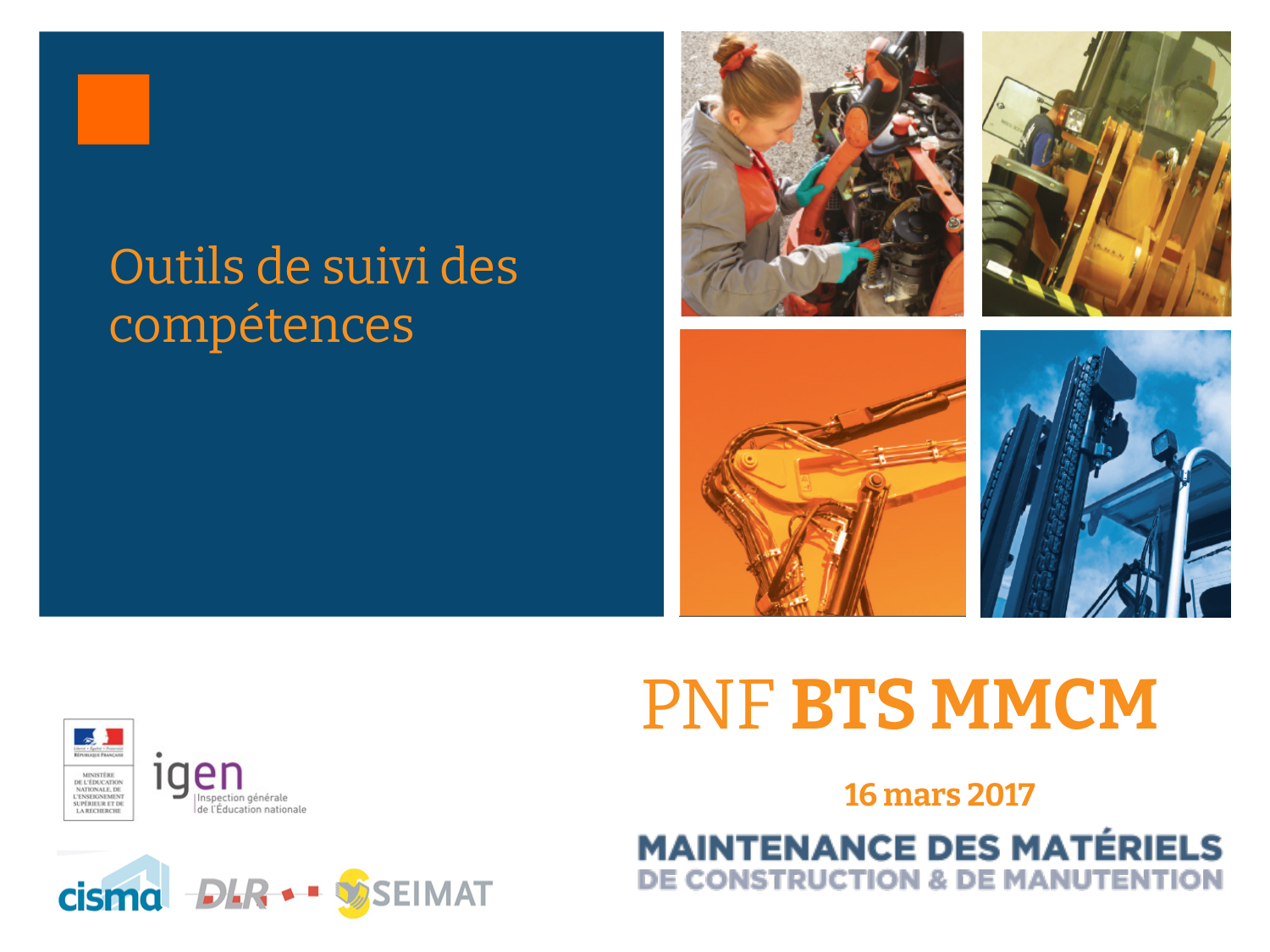

Outils de suivi des compétences
PNF BTS MMCM